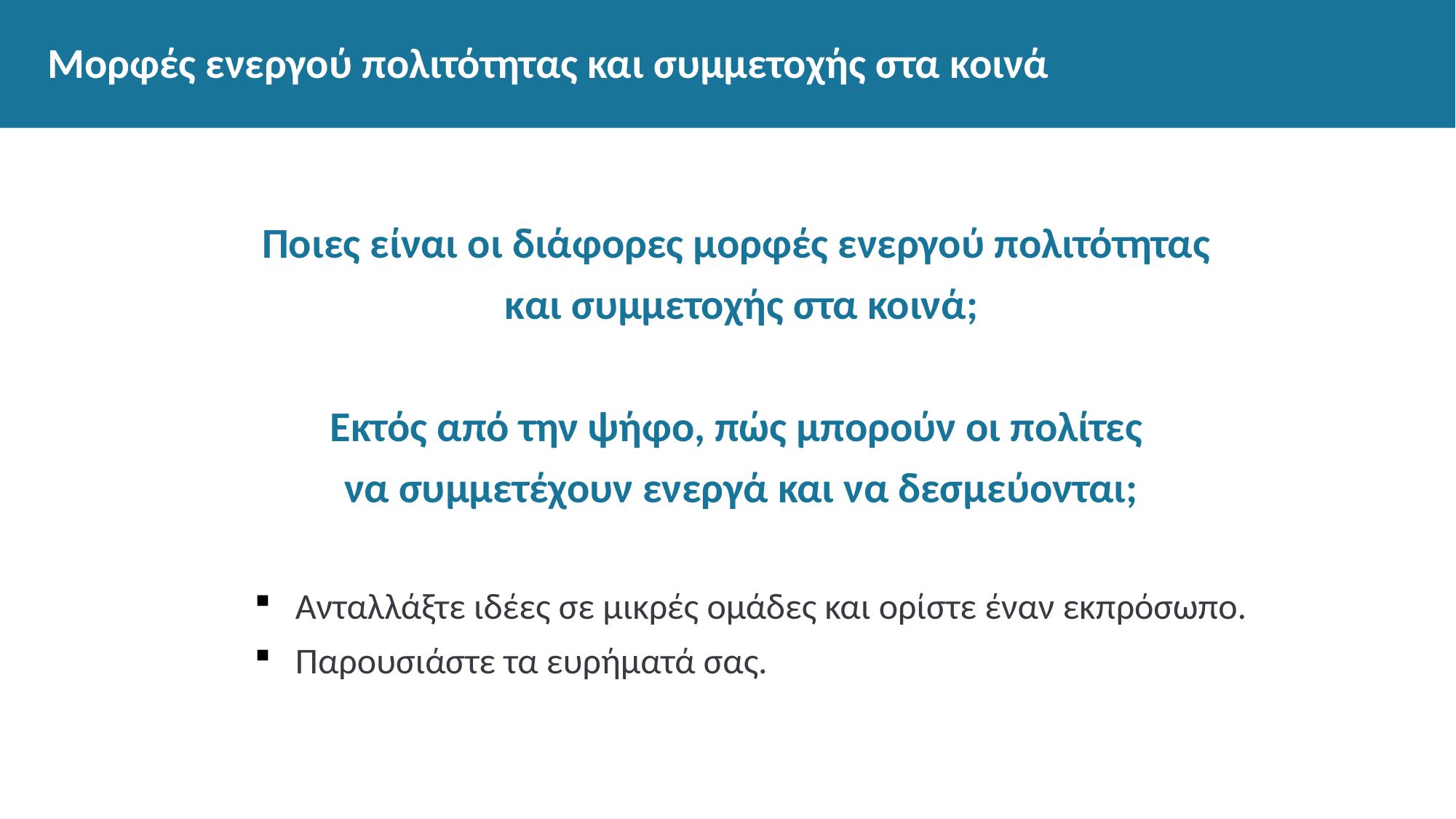

# Μορφές ενεργού πολιτότητας και συμμετοχής στα κοινά
Ποιες είναι οι διάφορες μορφές ενεργού πολιτότητας
και συμμετοχής στα κοινά;

Εκτός από την ψήφο, πώς μπορούν οι πολίτες
να συμμετέχουν ενεργά και να δεσμεύονται;

Ανταλλάξτε ιδέες σε μικρές ομάδες και ορίστε έναν εκπρόσωπο.
Παρουσιάστε τα ευρήματά σας.